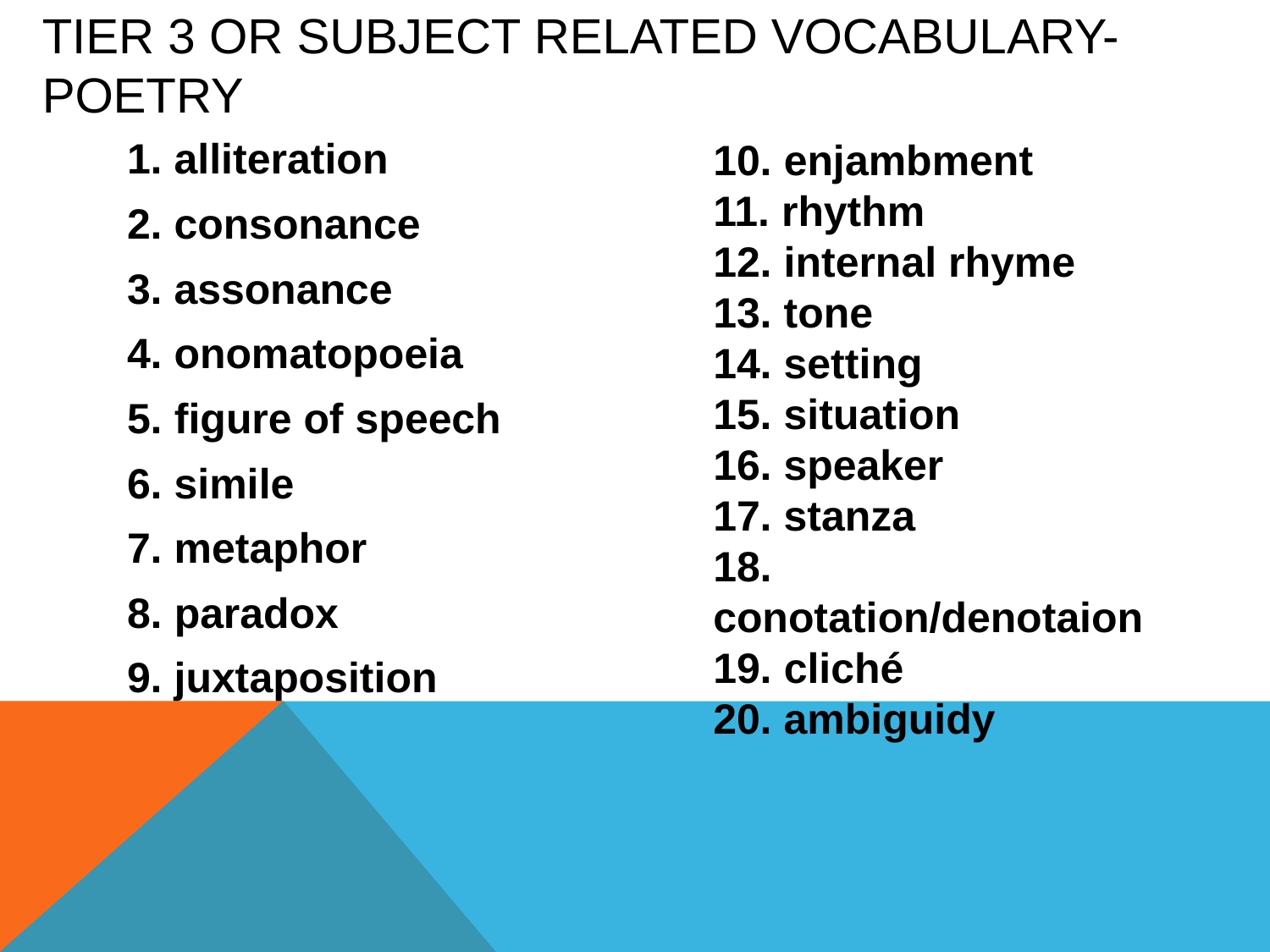

# Tier 3 or subject related vocabulary- Poetry
1. alliteration
2. consonance
3. assonance
4. onomatopoeia
5. figure of speech
6. simile
7. metaphor
8. paradox
9. juxtaposition

10. enjambment
11. rhythm
12. internal rhyme
13. tone
14. setting
15. situation
16. speaker
17. stanza
18. conotation/denotaion
19. cliché
20. ambiguidy